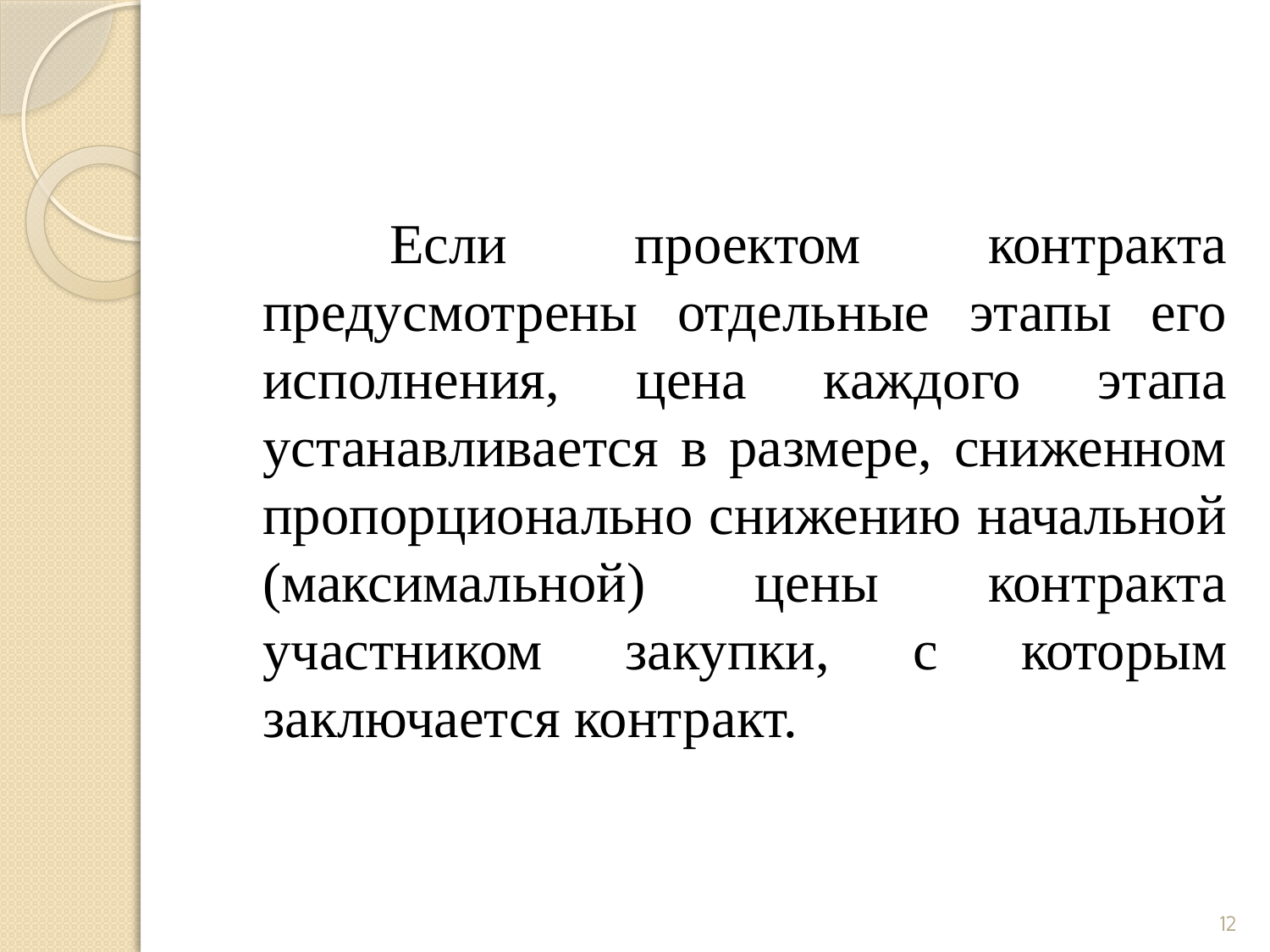

#
		Если проектом контракта предусмотрены отдельные этапы его исполнения, цена каждого этапа устанавливается в размере, сниженном пропорционально снижению начальной (максимальной) цены контракта участником закупки, с которым заключается контракт.

12